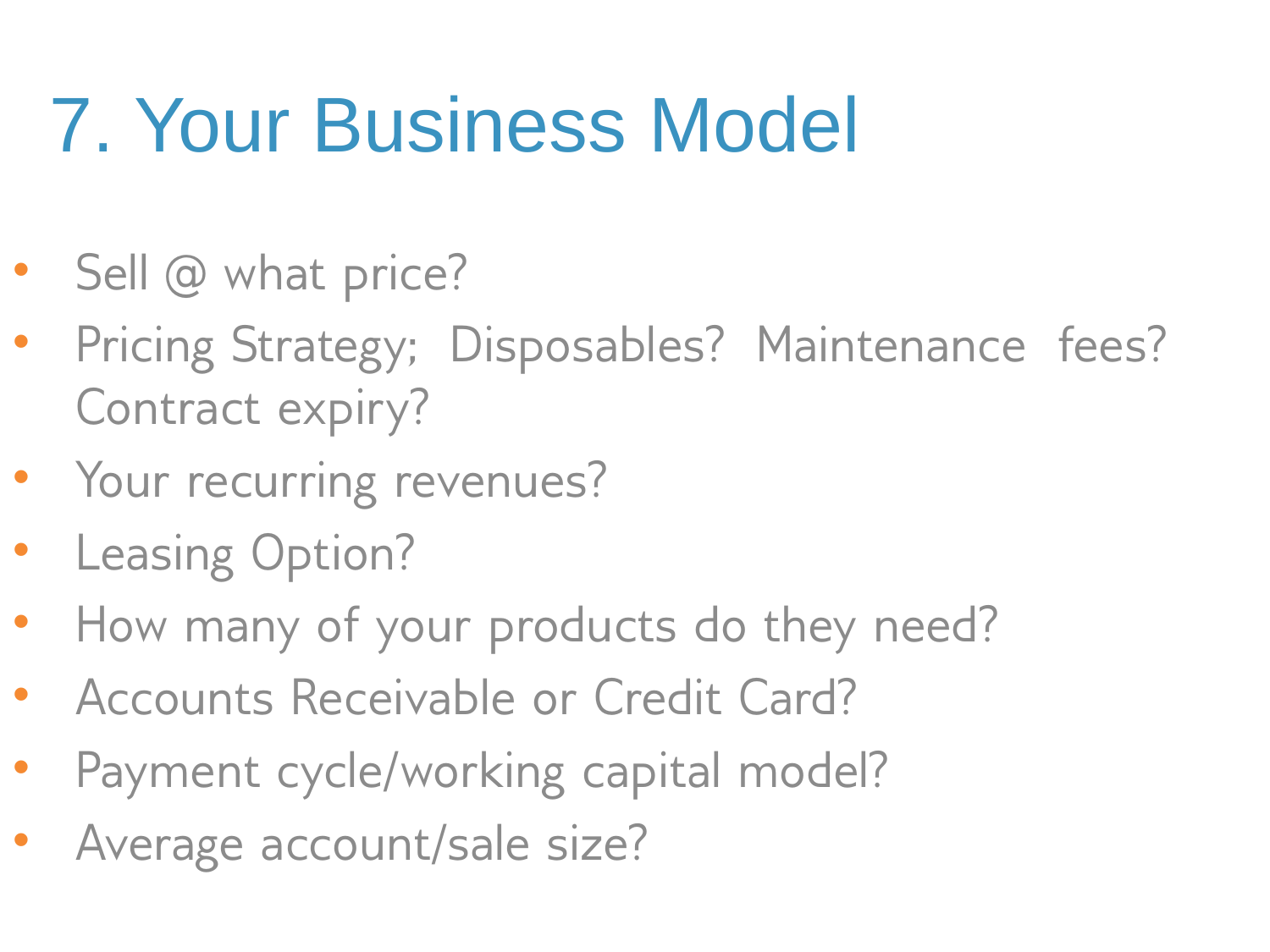

7. Your Business Model

Sell @ what price?
Pricing Strategy;  Disposables?  Maintenance  fees? Contract expiry?
Your recurring revenues?
Leasing Option?
How many of your products do they need?
Accounts Receivable or Credit Card?
Payment cycle/working capital model?
Average account/sale size?